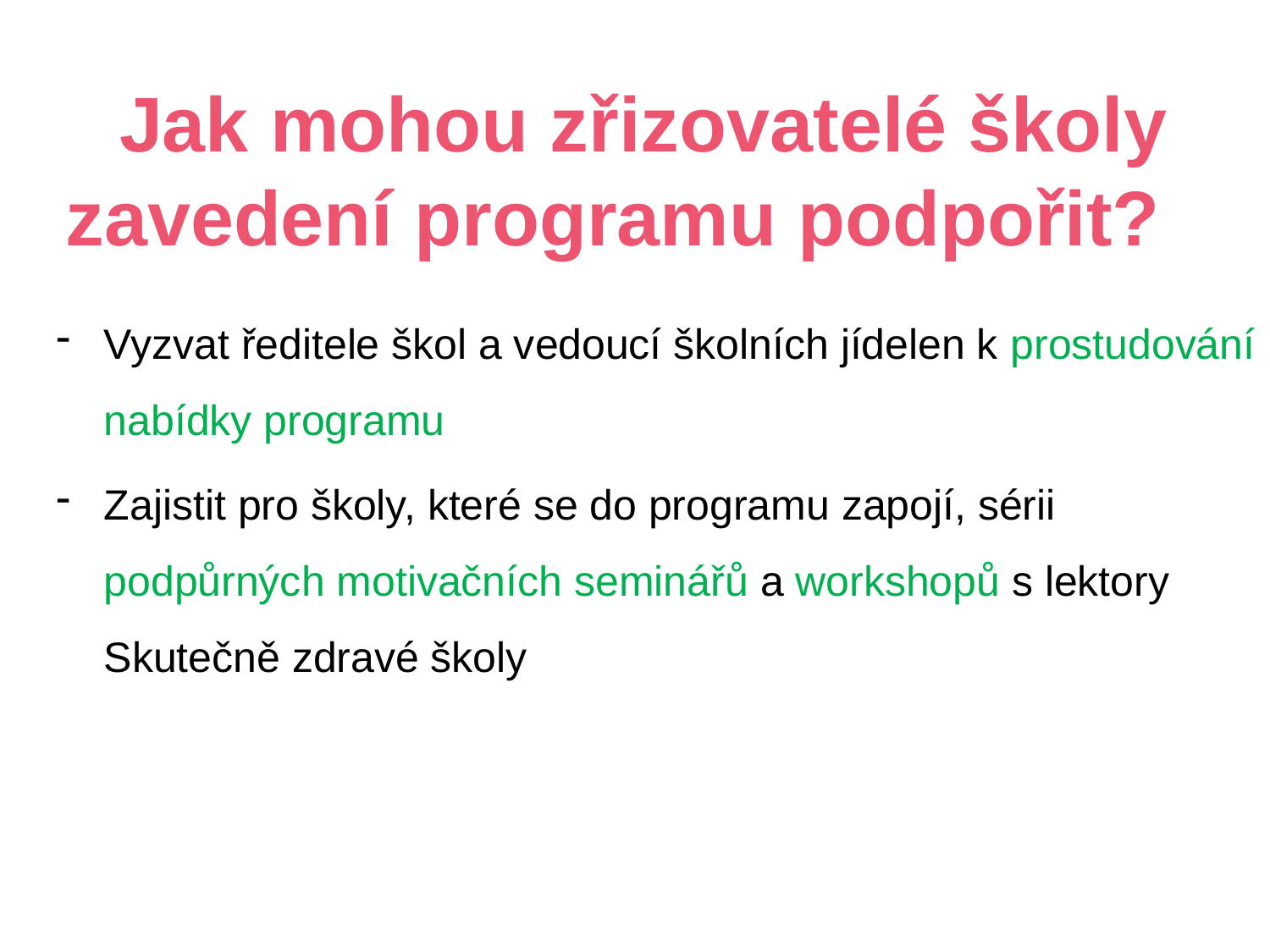

# Jak mohou zřizovatelé školy zavedení programu podpořit?
Vyzvat ředitele škol a vedoucí školních jídelen k prostudování nabídky programu
Zajistit pro školy, které se do programu zapojí, sérii podpůrných motivačních seminářů a workshopů s lektory Skutečně zdravé školy